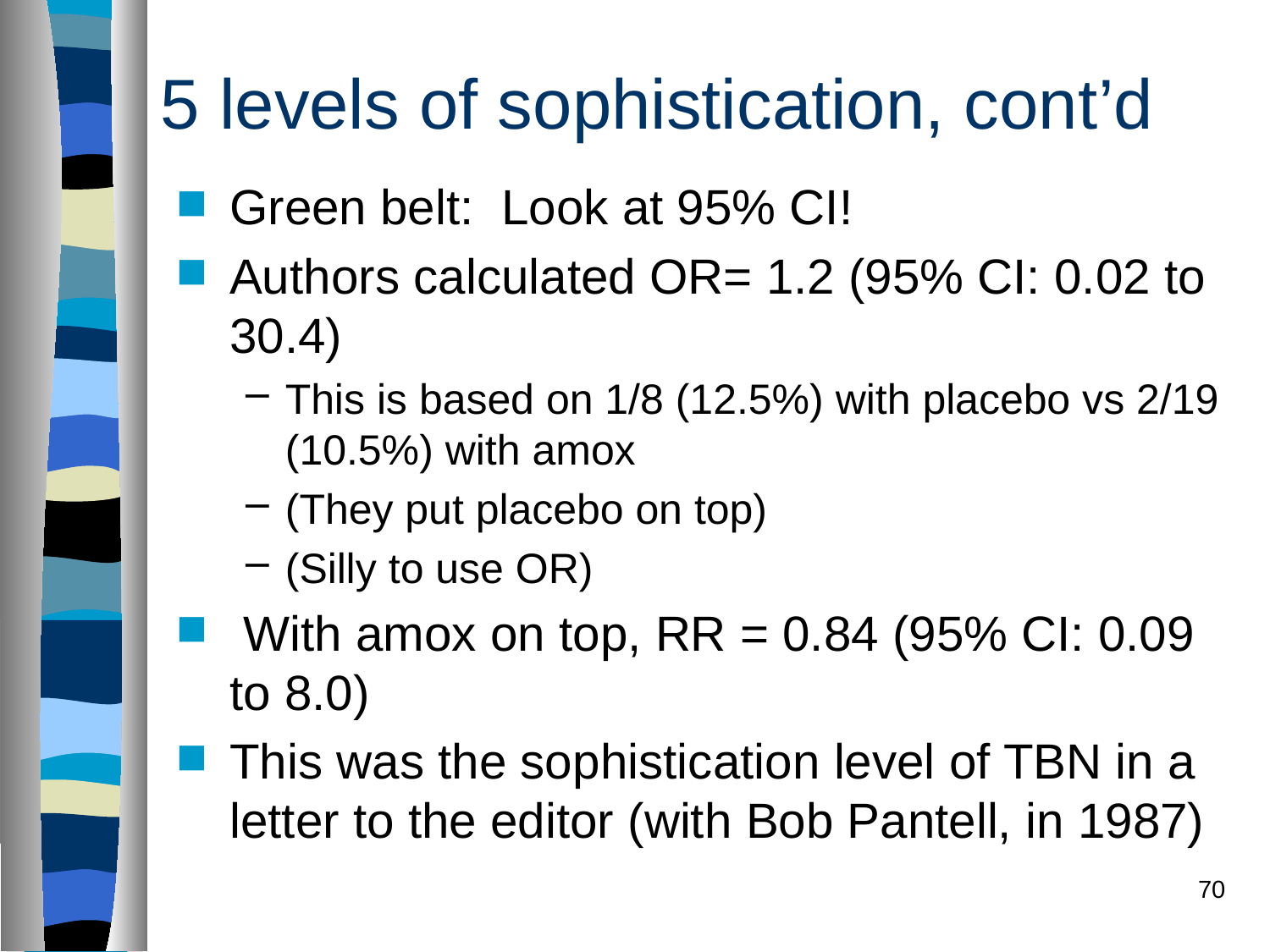

# 5 levels of sophistication, cont’d
Green belt:  Look at 95% CI!
Authors calculated OR= 1.2 (95% CI: 0.02 to 30.4)
This is based on 1/8 (12.5%) with placebo vs 2/19 (10.5%) with amox
(They put placebo on top)
(Silly to use OR)
 With amox on top, RR = 0.84 (95% CI: 0.09 to 8.0)
This was the sophistication level of TBN in a letter to the editor (with Bob Pantell, in 1987)

70